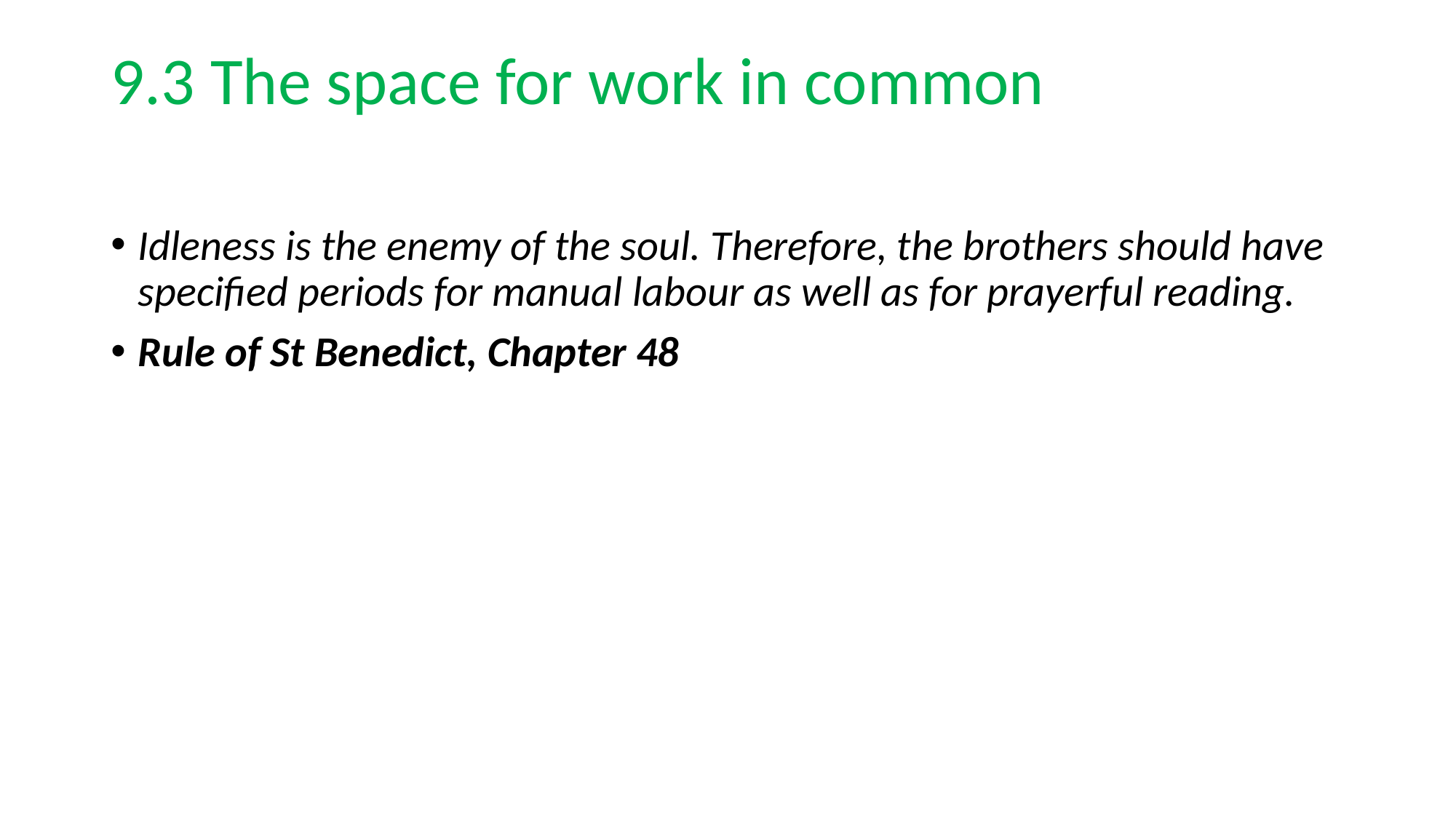

# 9.3 The space for work in common
Idleness is the enemy of the soul. Therefore, the brothers should have speciﬁed periods for manual labour as well as for prayerful reading.
Rule of St Benedict, Chapter 48